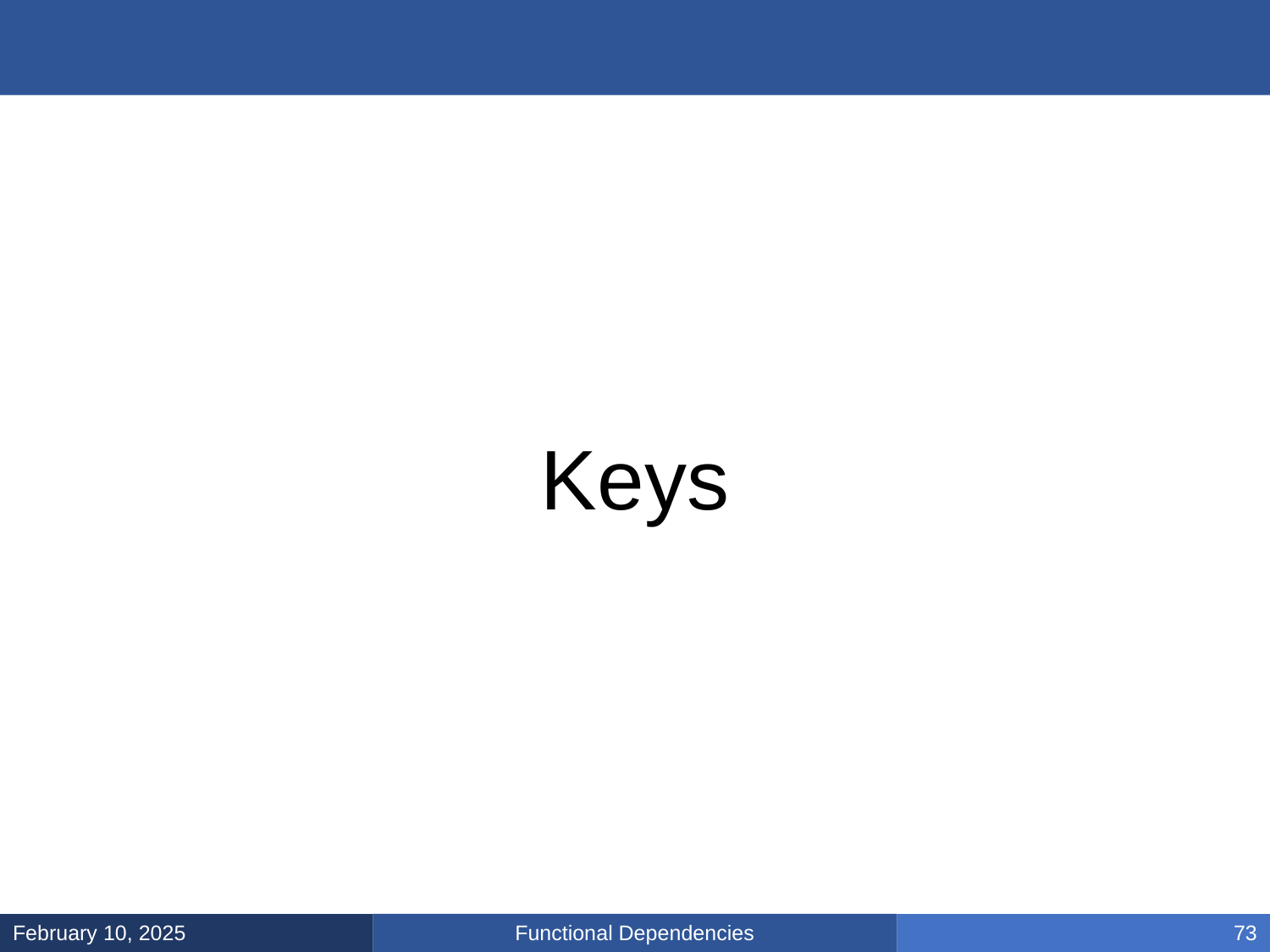

#
Keys
Functional Dependencies
February 10, 2025
73